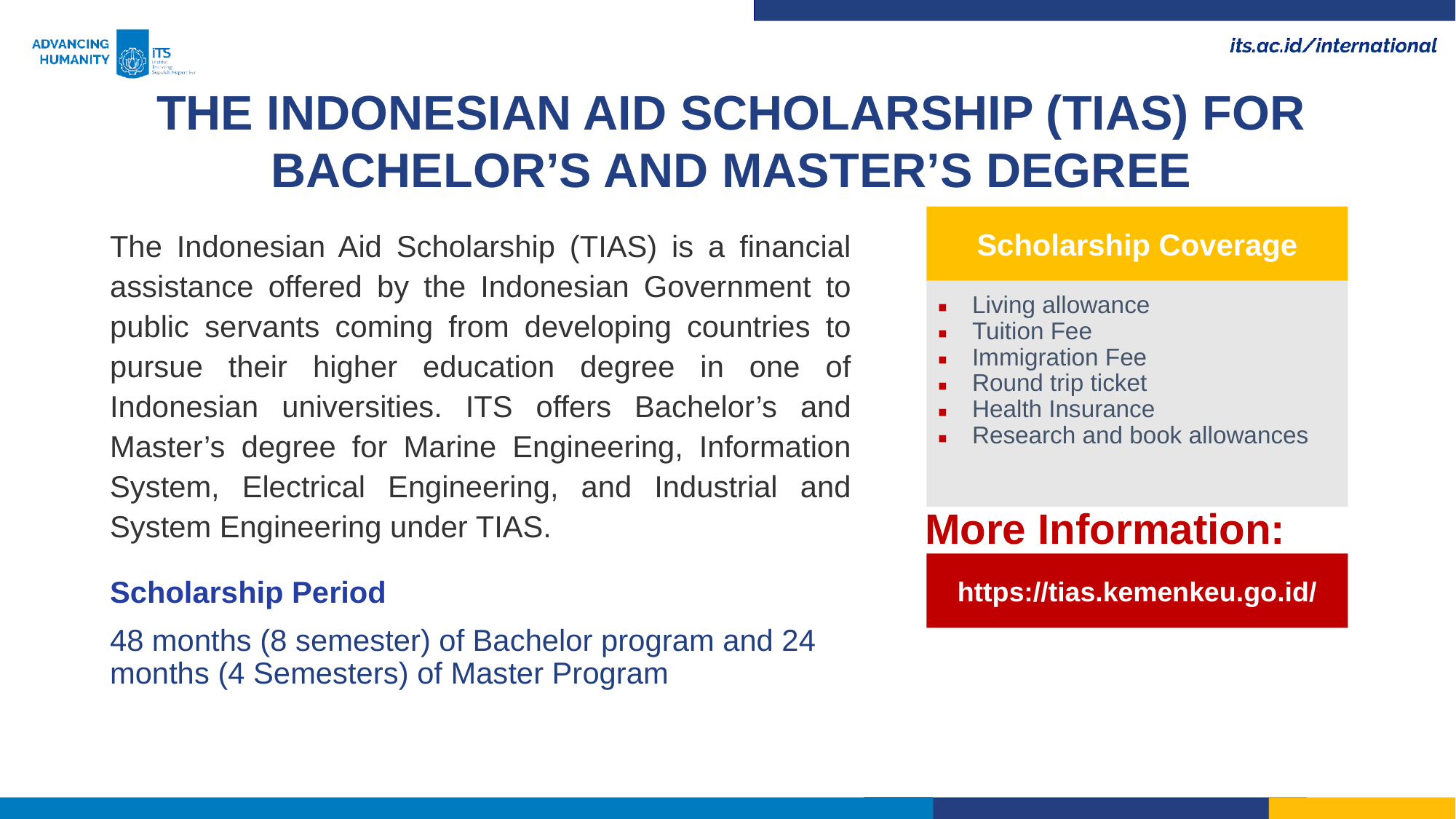

THE INDONESIAN AID SCHOLARSHIP (TIAS) FOR BACHELOR’S AND MASTER’S DEGREE
Scholarship Coverage
The Indonesian Aid Scholarship (TIAS) is a financial assistance offered by the Indonesian Government to public servants coming from developing countries to pursue their higher education degree in one of Indonesian universities. ITS offers Bachelor’s and Master’s degree for Marine Engineering, Information System, Electrical Engineering, and Industrial and System Engineering under TIAS.

Scholarship Period
48 months (8 semester) of Bachelor program and 24 months (4 Semesters) of Master Program

Living allowance
Tuition Fee
Immigration Fee
Round trip ticket
Health Insurance
Research and book allowances

More Information:
https://tias.kemenkeu.go.id/